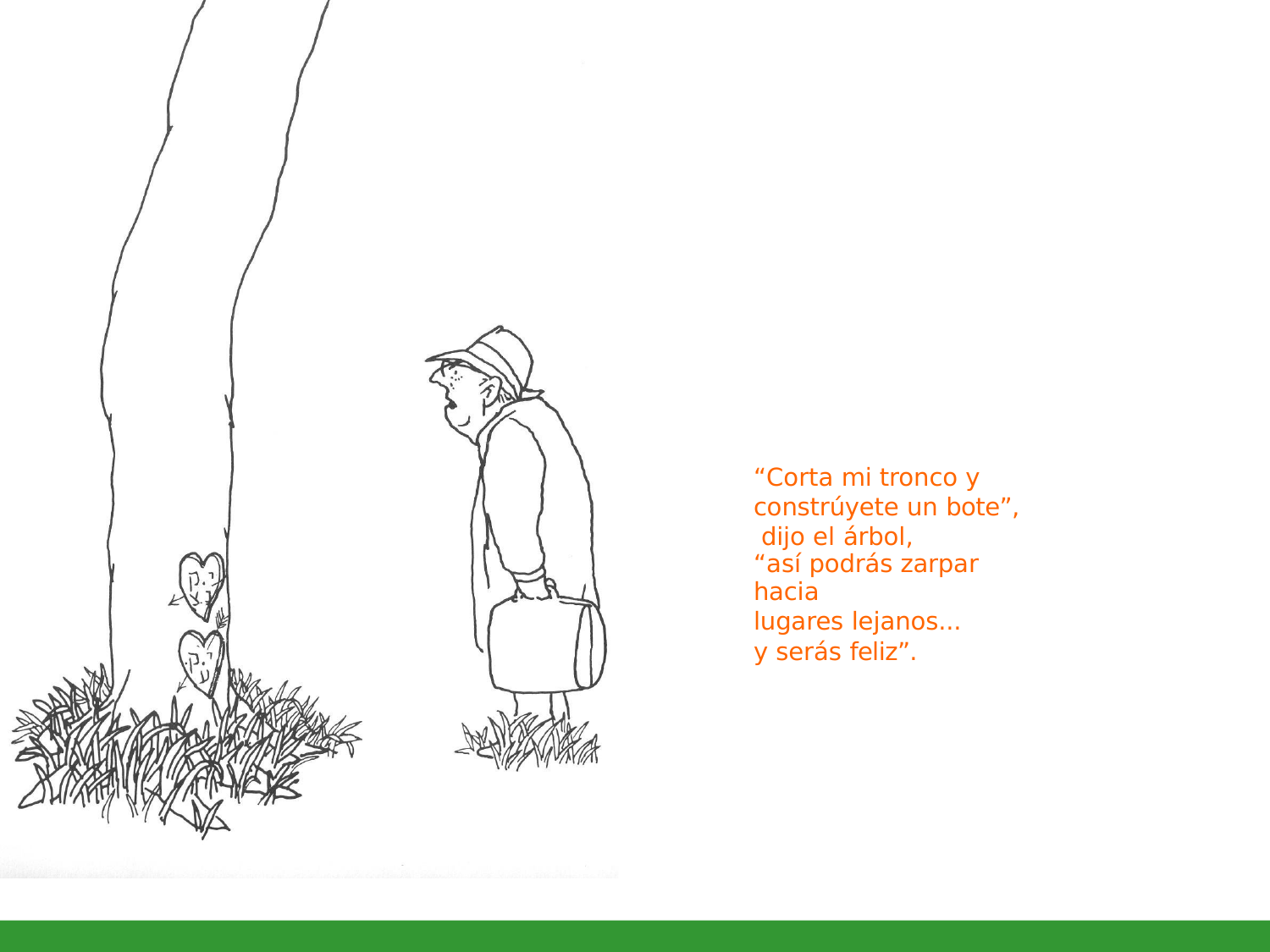

“Corta mi tronco y  constrúyete un bote”,  dijo el árbol,
“así podrás zarpar hacia
lugares lejanos...
y serás feliz”.